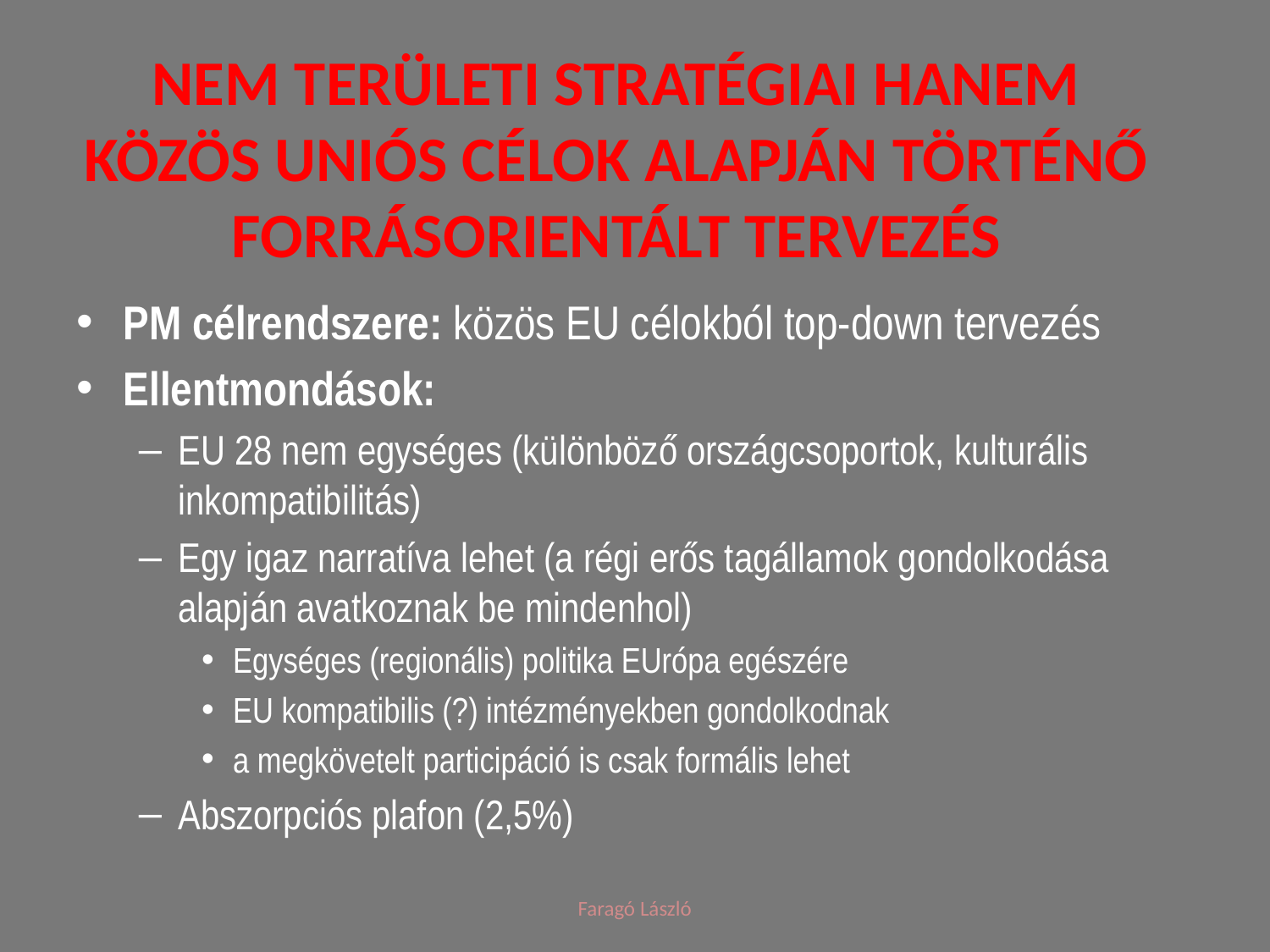

# nem területi stratégiai hanem Közös uniós célok alapján történő forrásorientált tervezés
PM célrendszere: közös EU célokból top-down tervezés
Ellentmondások:
EU 28 nem egységes (különböző országcsoportok, kulturális inkompatibilitás)
Egy igaz narratíva lehet (a régi erős tagállamok gondolkodása alapján avatkoznak be mindenhol)
Egységes (regionális) politika EUrópa egészére
EU kompatibilis (?) intézményekben gondolkodnak
a megkövetelt participáció is csak formális lehet
Abszorpciós plafon (2,5%)
Faragó László